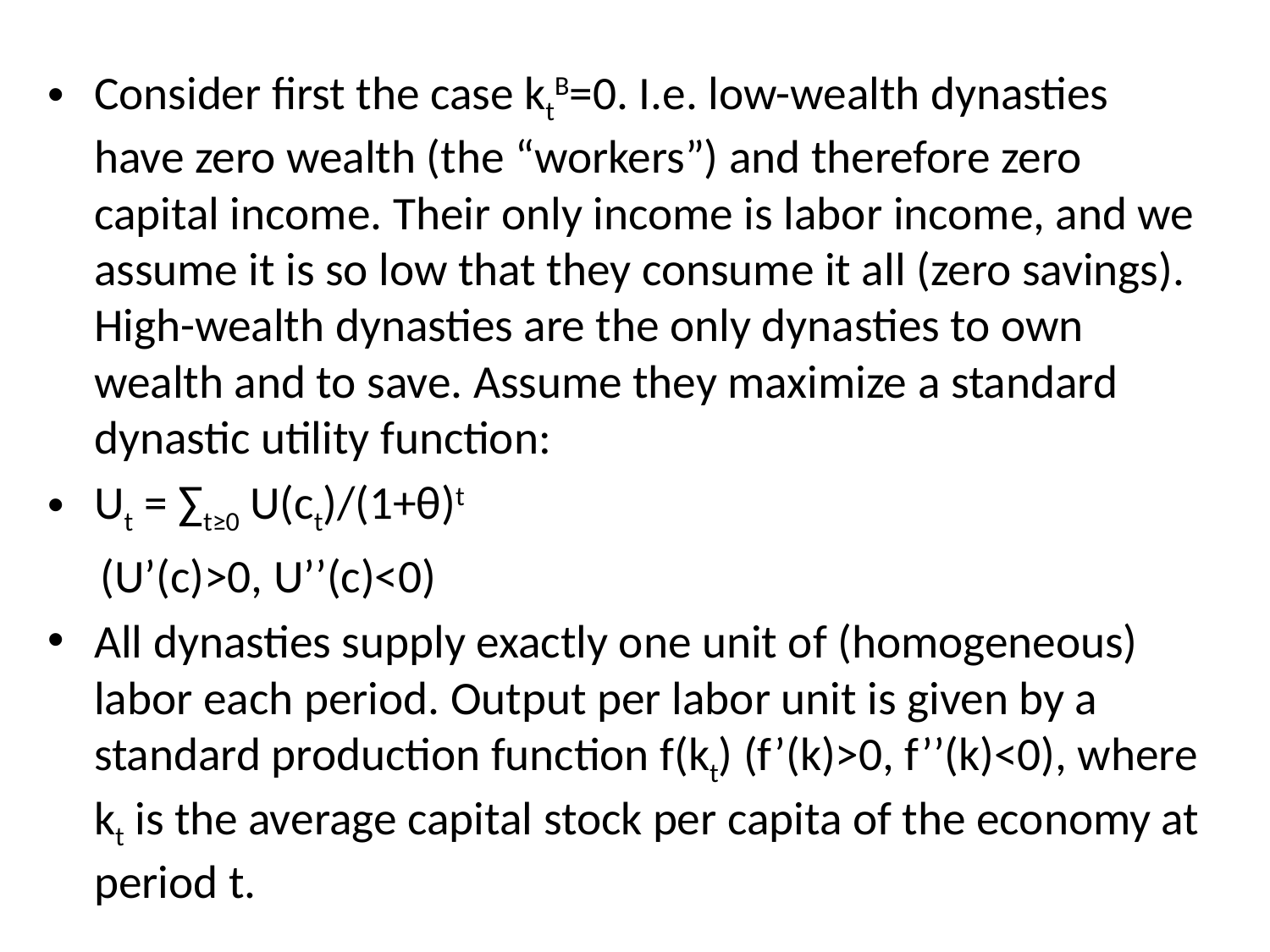

Consider first the case ktB=0. I.e. low-wealth dynasties have zero wealth (the “workers”) and therefore zero capital income. Their only income is labor income, and we assume it is so low that they consume it all (zero savings). High-wealth dynasties are the only dynasties to own wealth and to save. Assume they maximize a standard dynastic utility function:
Ut = ∑t≥0 U(ct)/(1+θ)t
     (U’(c)>0, U’’(c)<0)
All dynasties supply exactly one unit of (homogeneous) labor each period. Output per labor unit is given by a standard production function f(kt) (f’(k)>0, f’’(k)<0), where kt is the average capital stock per capita of the economy at period t.